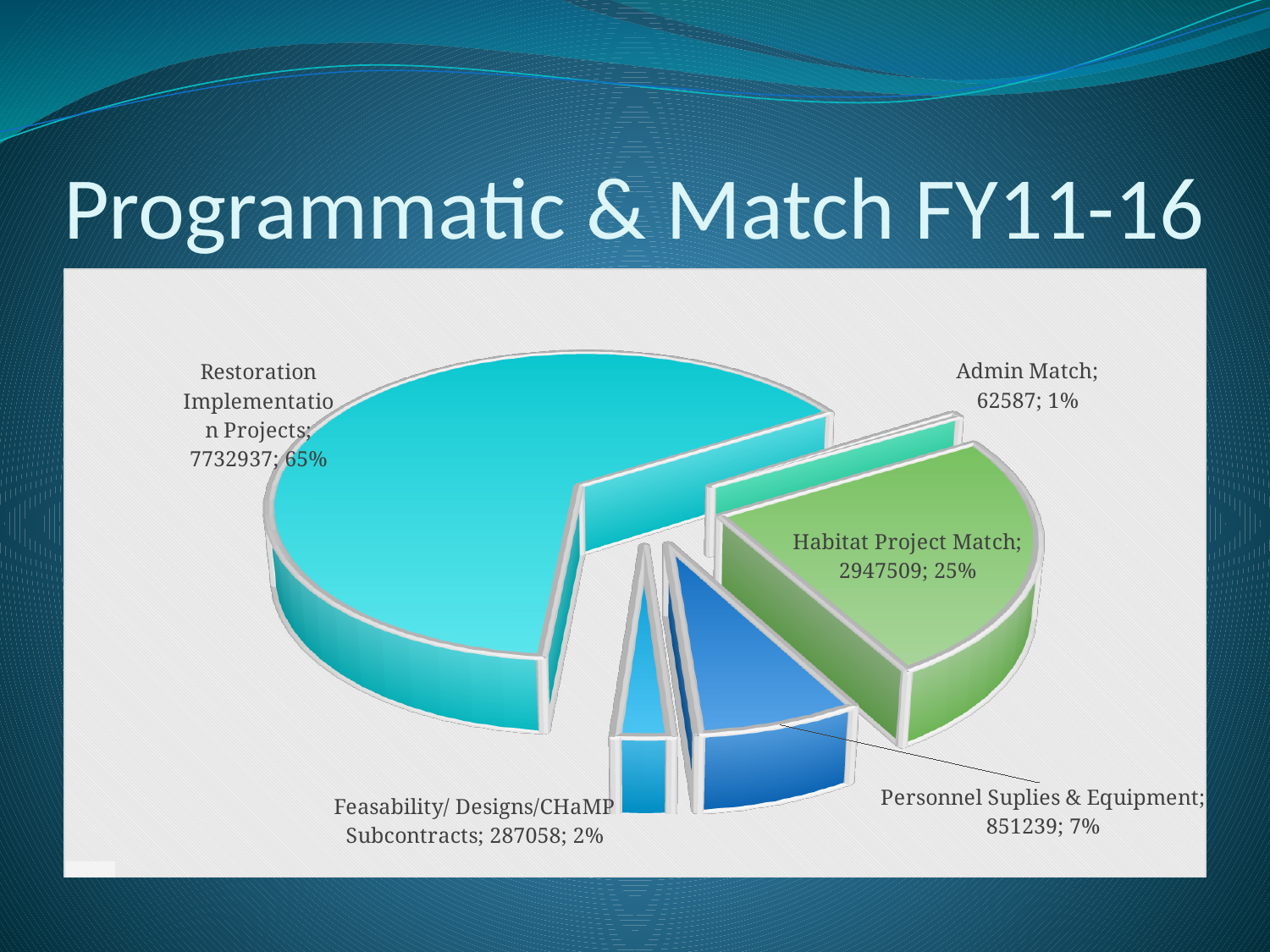

# Programmatic & Match FY11-16

[unsupported chart]